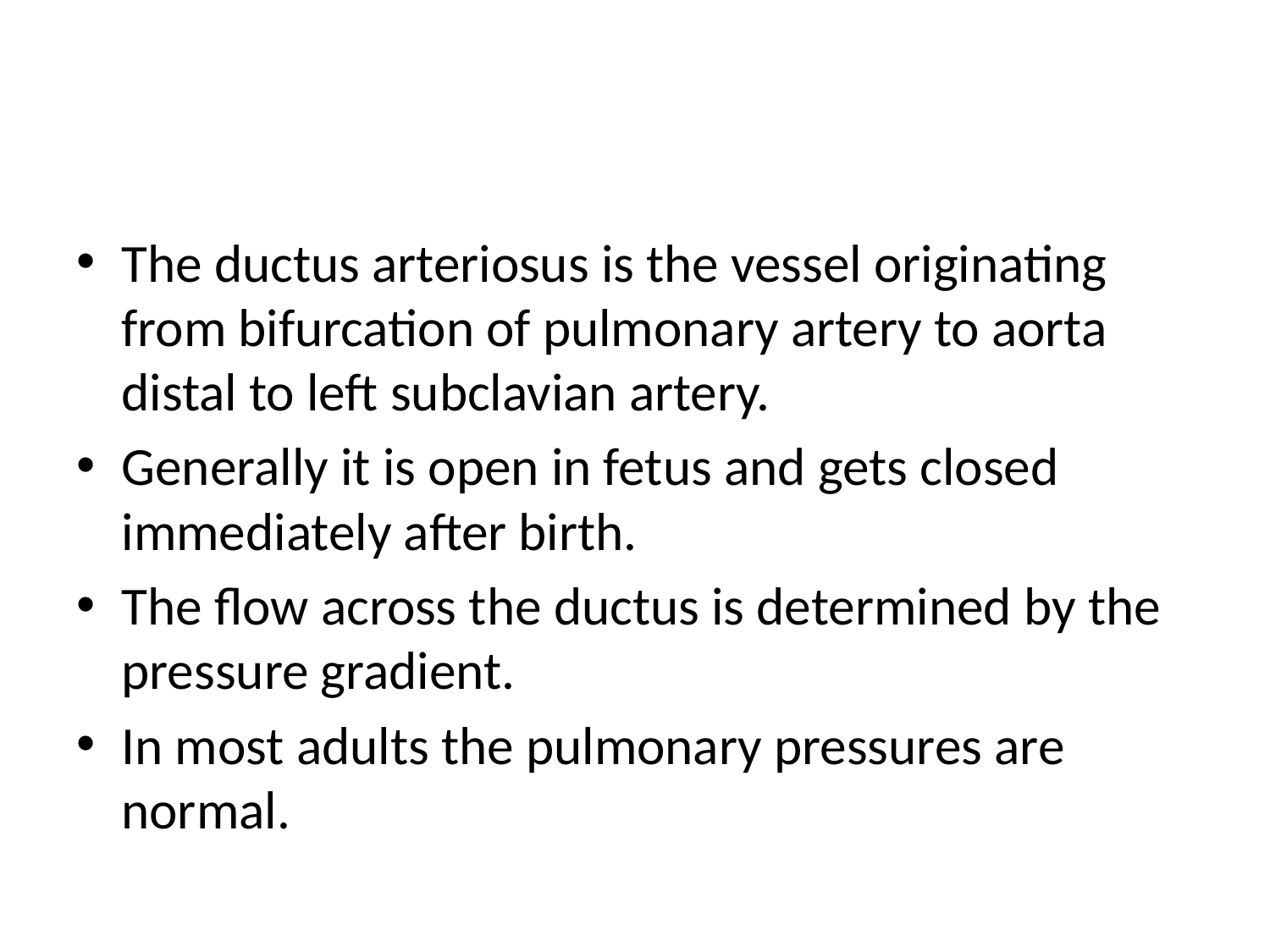

#
The ductus arteriosus is the vessel originating from bifurcation of pulmonary artery to aorta distal to left subclavian artery.
Generally it is open in fetus and gets closed immediately after birth.
The flow across the ductus is determined by the pressure gradient.
In most adults the pulmonary pressures are normal.